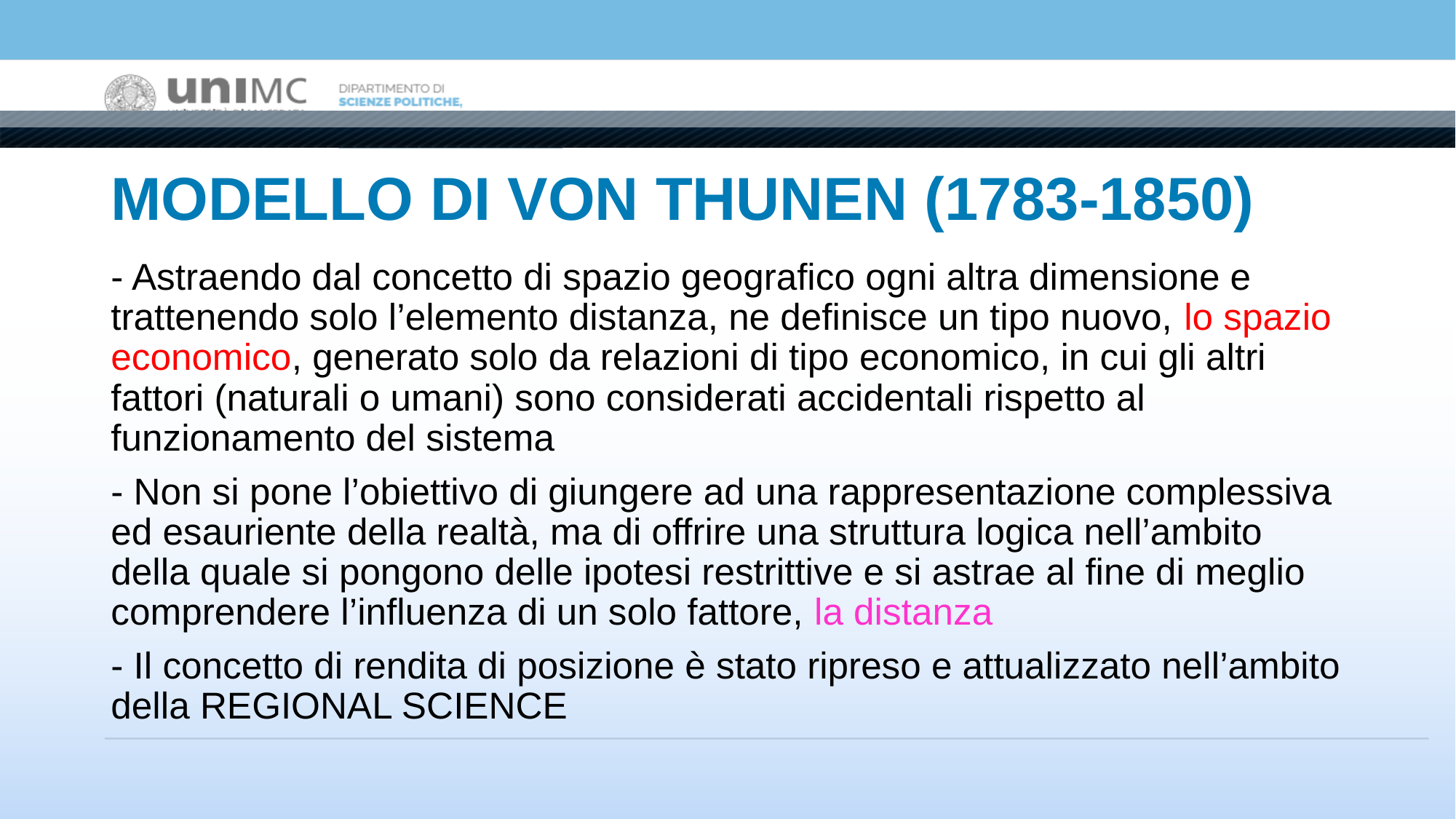

# MODELLO DI VON THUNEN (1783-1850)
- Astraendo dal concetto di spazio geografico ogni altra dimensione e trattenendo solo l’elemento distanza, ne definisce un tipo nuovo, lo spazio economico, generato solo da relazioni di tipo economico, in cui gli altri fattori (naturali o umani) sono considerati accidentali rispetto al funzionamento del sistema
- Non si pone l’obiettivo di giungere ad una rappresentazione complessiva ed esauriente della realtà, ma di offrire una struttura logica nell’ambito della quale si pongono delle ipotesi restrittive e si astrae al fine di meglio comprendere l’influenza di un solo fattore, la distanza
- Il concetto di rendita di posizione è stato ripreso e attualizzato nell’ambito della REGIONAL SCIENCE